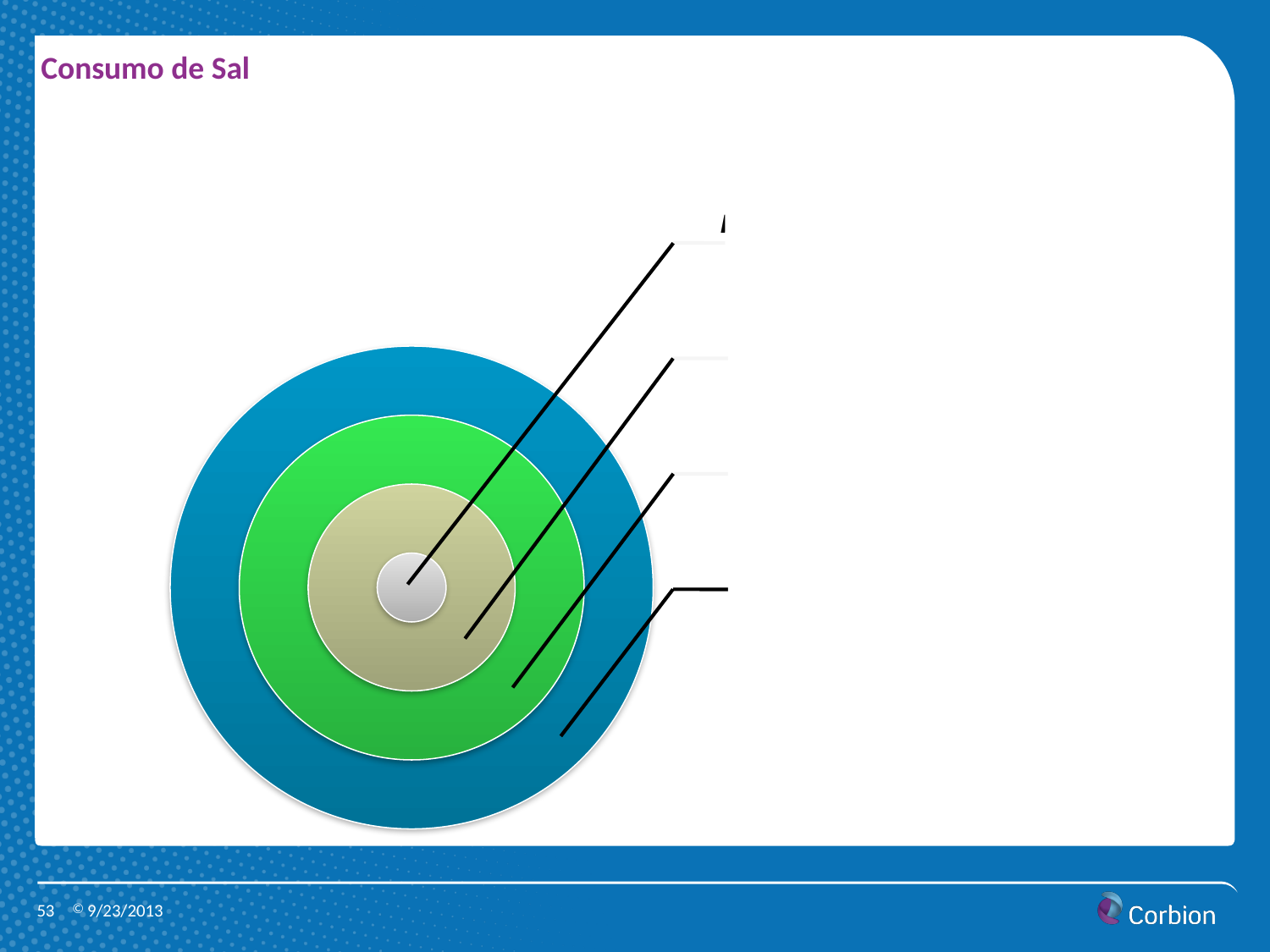

# Consumo de Sal

Necess. fisiológica de Sódio > Sal
0,6 – 1,1g
Igestão Diária Recomendada de sal:
4,0 – 6,0g
Objetivo Governo 2020:
< 5,0g
Consumo atual:
11,0 – 12,0g

53
9/23/2013